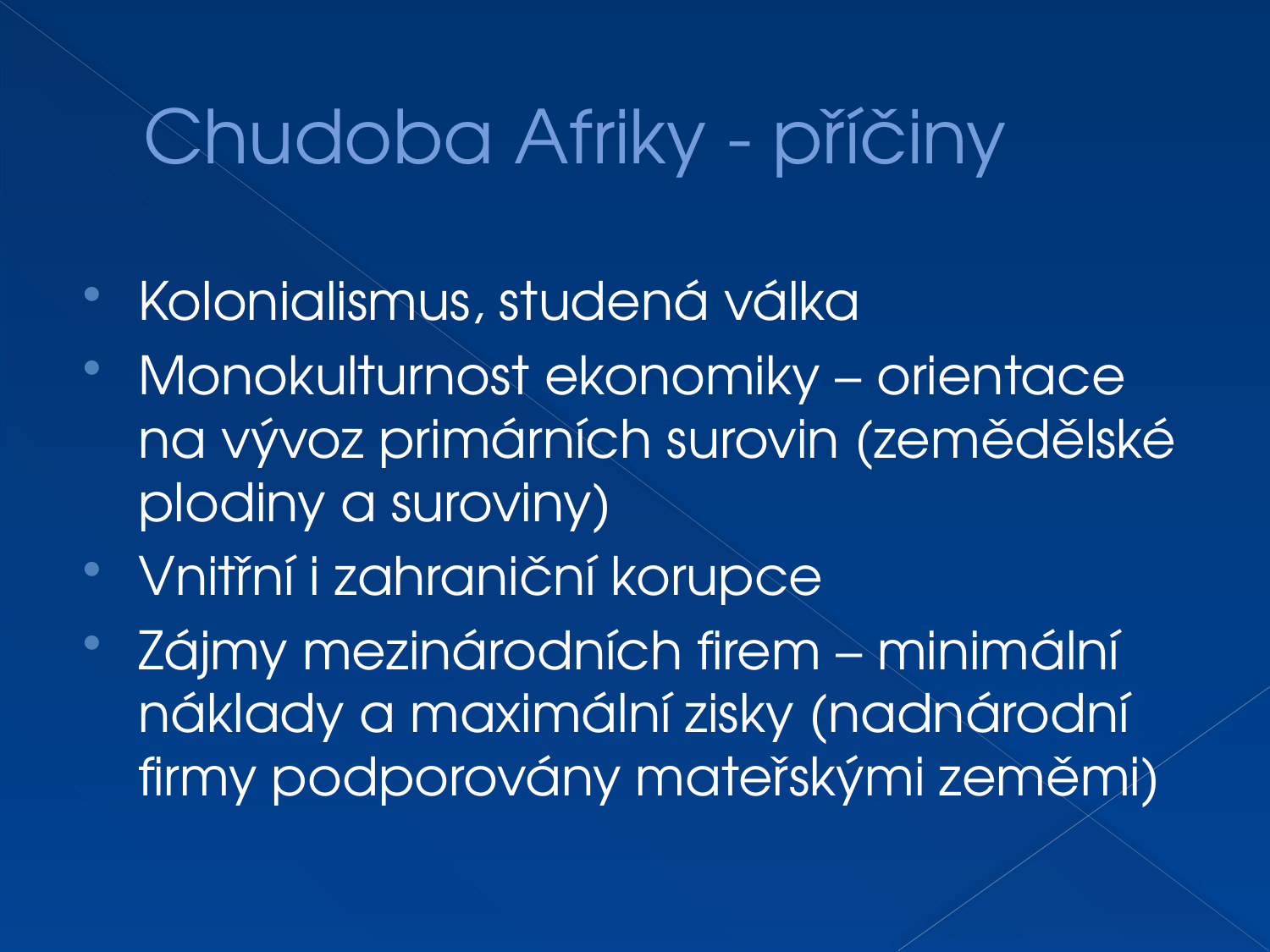

# Chudoba Afriky - příčiny
Kolonialismus, studená válka
Monokulturnost ekonomiky – orientace na vývoz primárních surovin (zemědělské plodiny a suroviny)
Vnitřní i zahraniční korupce
Zájmy mezinárodních firem – minimální náklady a maximální zisky (nadnárodní firmy podporovány mateřskými zeměmi)